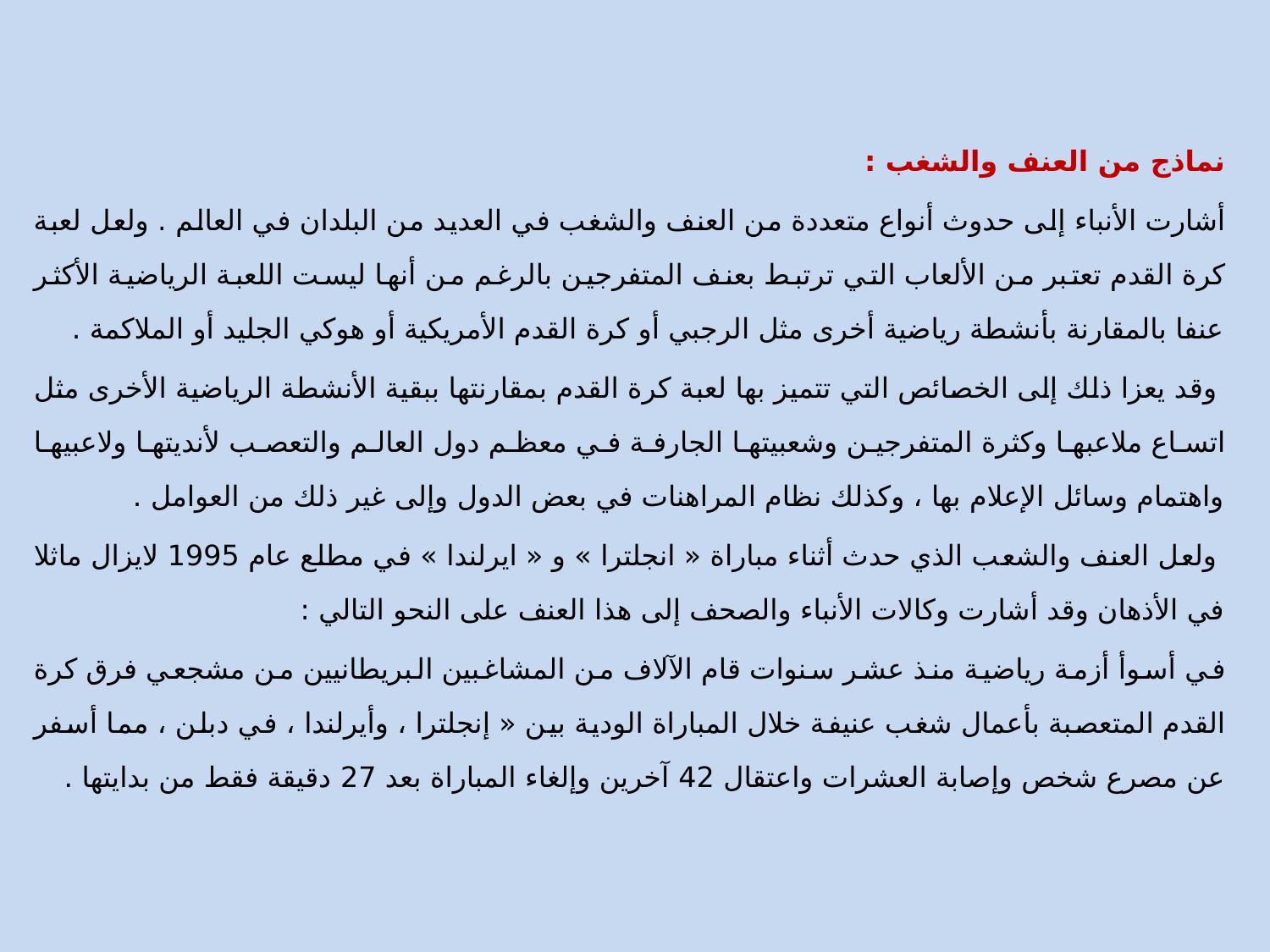

نماذج من العنف والشغب :
أشارت الأنباء إلى حدوث أنواع متعددة من العنف والشغب في العديد من البلدان في العالم . ولعل لعبة كرة القدم تعتبر من الألعاب التي ترتبط بعنف المتفرجين بالرغم من أنها ليست اللعبة الرياضية الأكثر عنفا بالمقارنة بأنشطة رياضية أخرى مثل الرجبي أو كرة القدم الأمريكية أو هوكي الجليد أو الملاكمة .
 وقد يعزا ذلك إلى الخصائص التي تتميز بها لعبة كرة القدم بمقارنتها ببقية الأنشطة الرياضية الأخرى مثل اتساع ملاعبها وكثرة المتفرجين وشعبيتها الجارفة في معظم دول العالم والتعصب لأنديتها ولاعبيها واهتمام وسائل الإعلام بها ، وكذلك نظام المراهنات في بعض الدول وإلى غير ذلك من العوامل .
 ولعل العنف والشعب الذي حدث أثناء مباراة « انجلترا » و « ايرلندا » في مطلع عام 1995 لايزال ماثلا في الأذهان وقد أشارت وكالات الأنباء والصحف إلى هذا العنف على النحو التالي :
في أسوأ أزمة رياضية منذ عشر سنوات قام الآلاف من المشاغبين البريطانيين من مشجعي فرق كرة القدم المتعصبة بأعمال شغب عنيفة خلال المباراة الودية بين « إنجلترا ، وأيرلندا ، في دبلن ، مما أسفر عن مصرع شخص وإصابة العشرات واعتقال 42 آخرين وإلغاء المباراة بعد 27 دقيقة فقط من بدايتها .